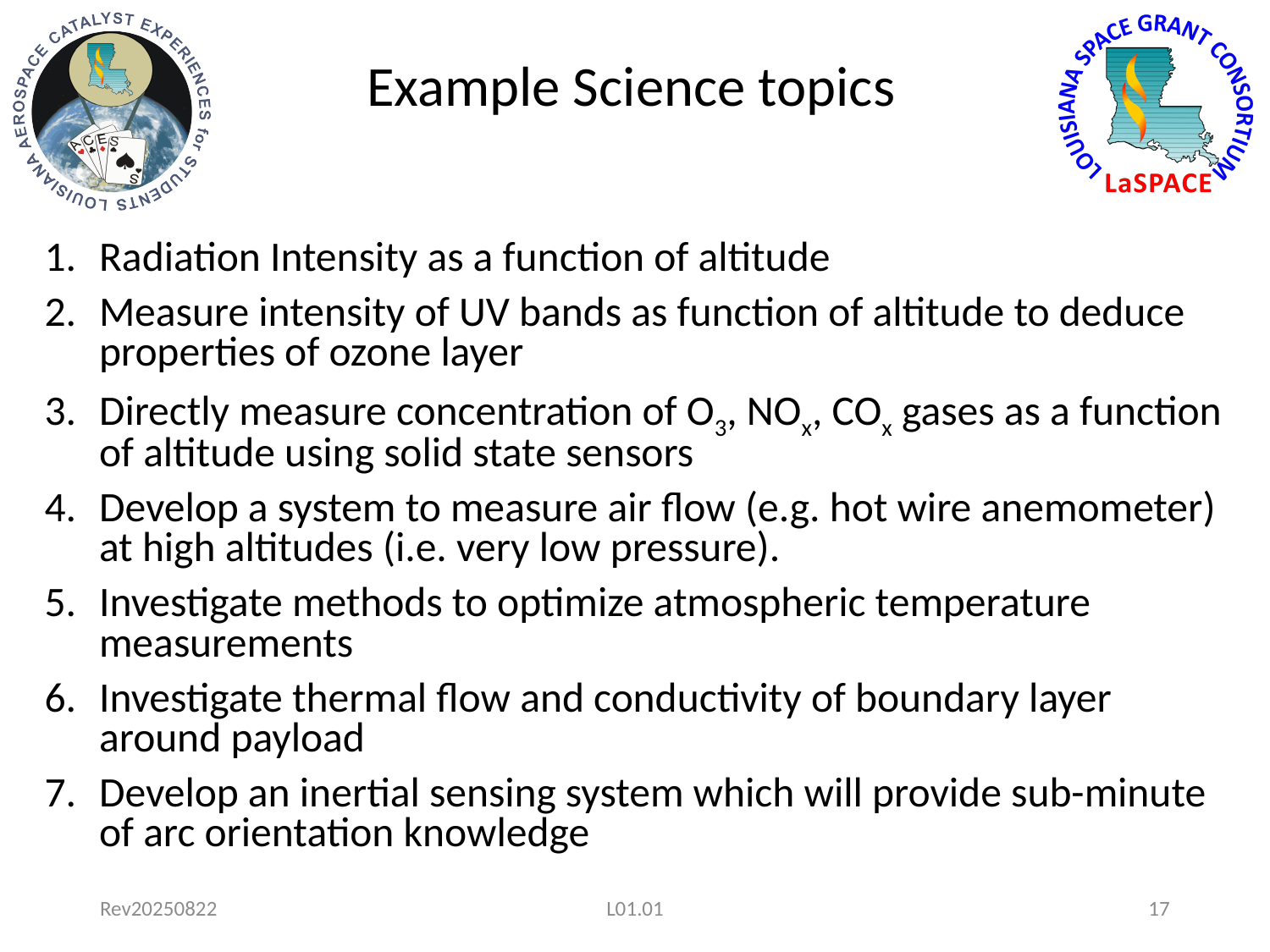

# Example Science topics
Radiation Intensity as a function of altitude
Measure intensity of UV bands as function of altitude to deduce properties of ozone layer
Directly measure concentration of O3, NOx, COx gases as a function of altitude using solid state sensors
Develop a system to measure air flow (e.g. hot wire anemometer) at high altitudes (i.e. very low pressure).
Investigate methods to optimize atmospheric temperature measurements
Investigate thermal flow and conductivity of boundary layer around payload
Develop an inertial sensing system which will provide sub-minute of arc orientation knowledge
Rev20250822
L01.01
17